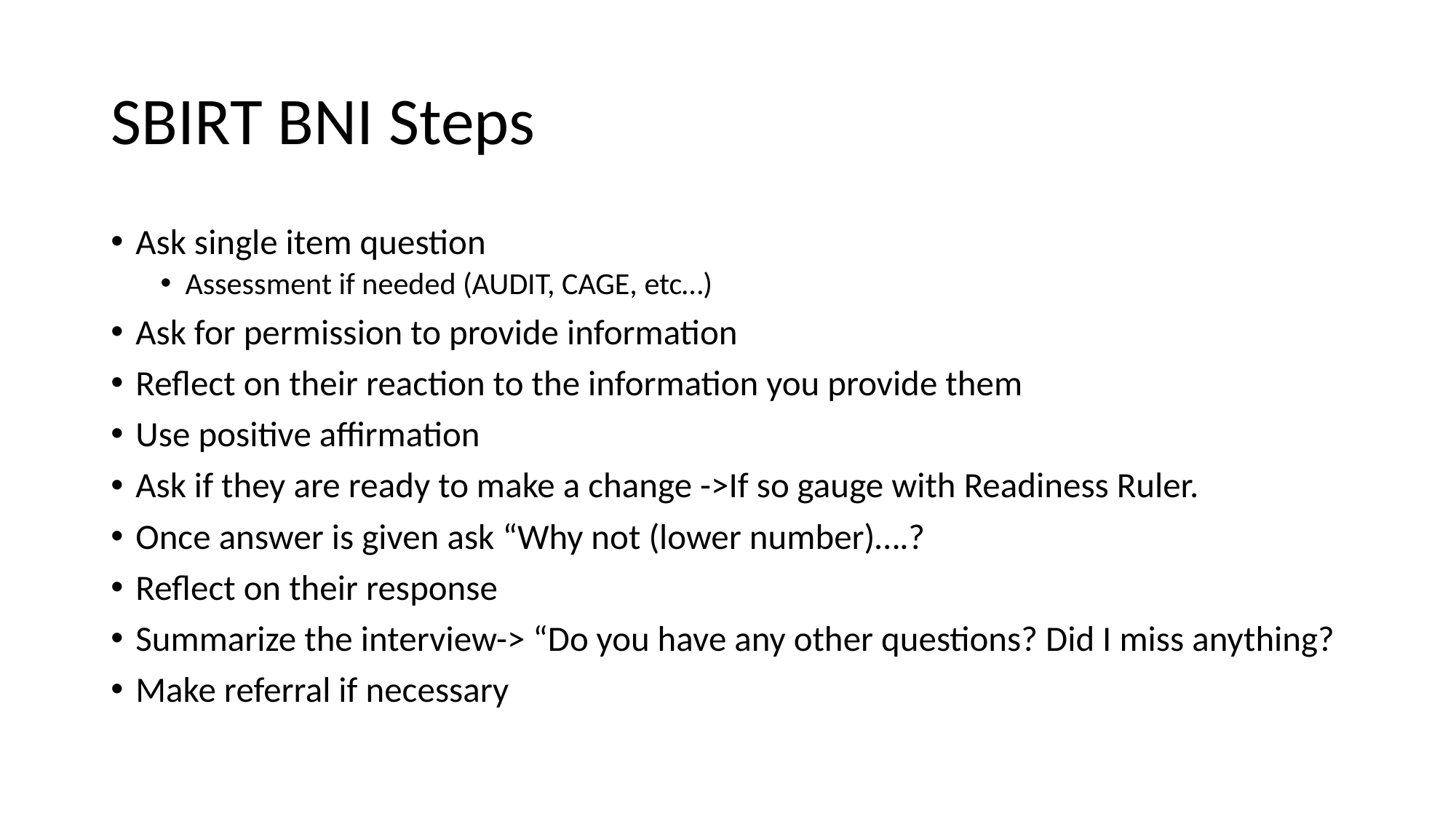

# SBIRT BNI Steps
Ask single item question
Assessment if needed (AUDIT, CAGE, etc…)
Ask for permission to provide information
Reflect on their reaction to the information you provide them
Use positive affirmation
Ask if they are ready to make a change ->If so gauge with Readiness Ruler.
Once answer is given ask “Why not (lower number)….?
Reflect on their response
Summarize the interview-> “Do you have any other questions? Did I miss anything?
Make referral if necessary